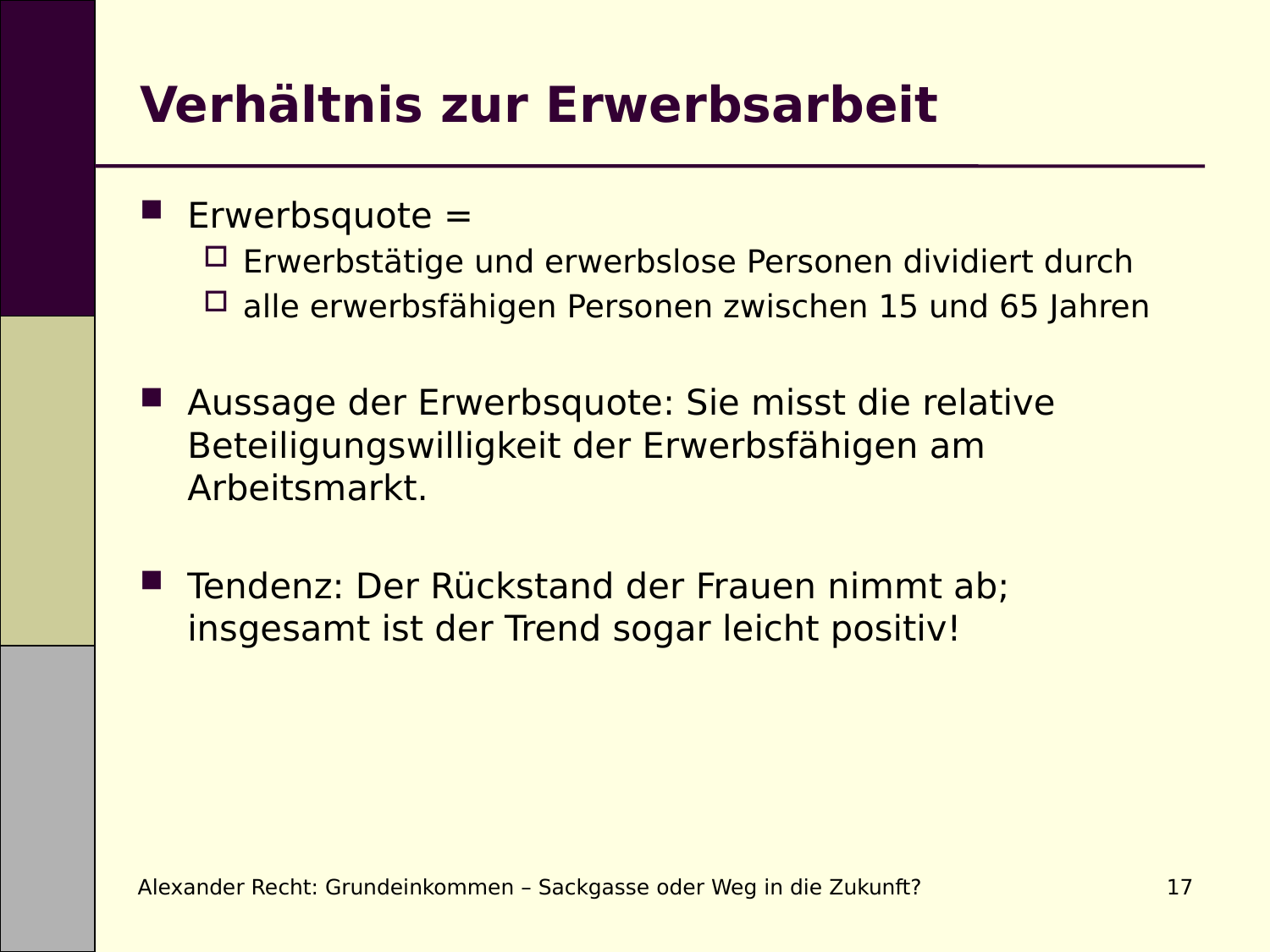

# Verhältnis zur Erwerbsarbeit
Erwerbsquote =
Erwerbstätige und erwerbslose Personen dividiert durch
alle erwerbsfähigen Personen zwischen 15 und 65 Jahren

Aussage der Erwerbsquote: Sie misst die relative Beteiligungswilligkeit der Erwerbsfähigen am Arbeitsmarkt.

Tendenz: Der Rückstand der Frauen nimmt ab; insgesamt ist der Trend sogar leicht positiv!
Alexander Recht: Grundeinkommen – Sackgasse oder Weg in die Zukunft?
17